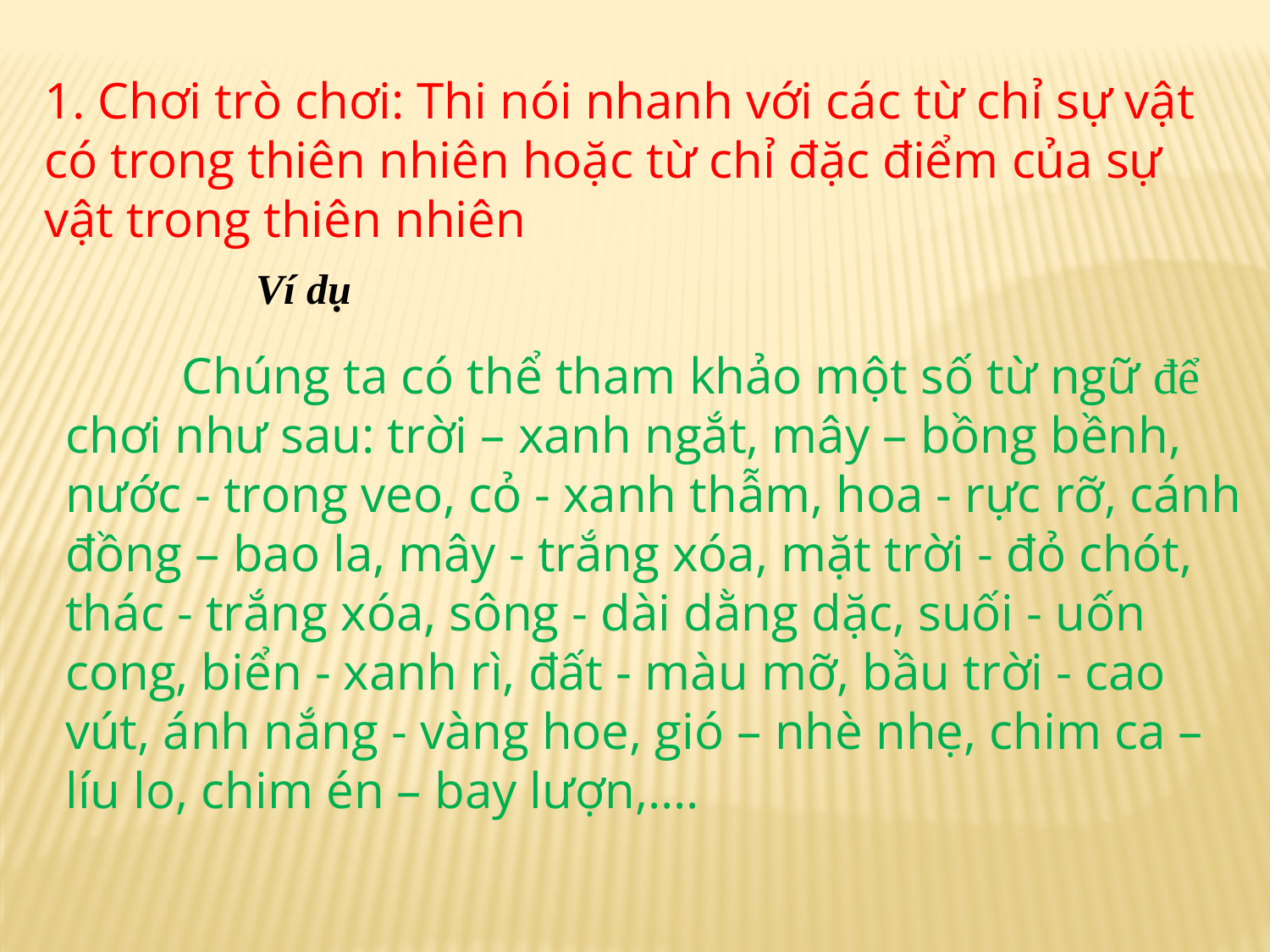

1. Chơi trò chơi: Thi nói nhanh với các từ chỉ sự vật có trong thiên nhiên hoặc từ chỉ đặc điểm của sự vật trong thiên nhiên
Ví dụ
         Chúng ta có thể tham khảo một số từ ngữ để chơi như sau: trời – xanh ngắt, mây – bồng bềnh, nước - trong veo, cỏ - xanh thẫm, hoa - rực rỡ, cánh đồng – bao la, mây - trắng xóa, mặt trời - đỏ chót, thác - trắng xóa, sông - dài dằng dặc, suối - uốn cong, biển - xanh rì, đất - màu mỡ, bầu trời - cao vút, ánh nắng - vàng hoe, gió – nhè nhẹ, chim ca – líu lo, chim én – bay lượn,....